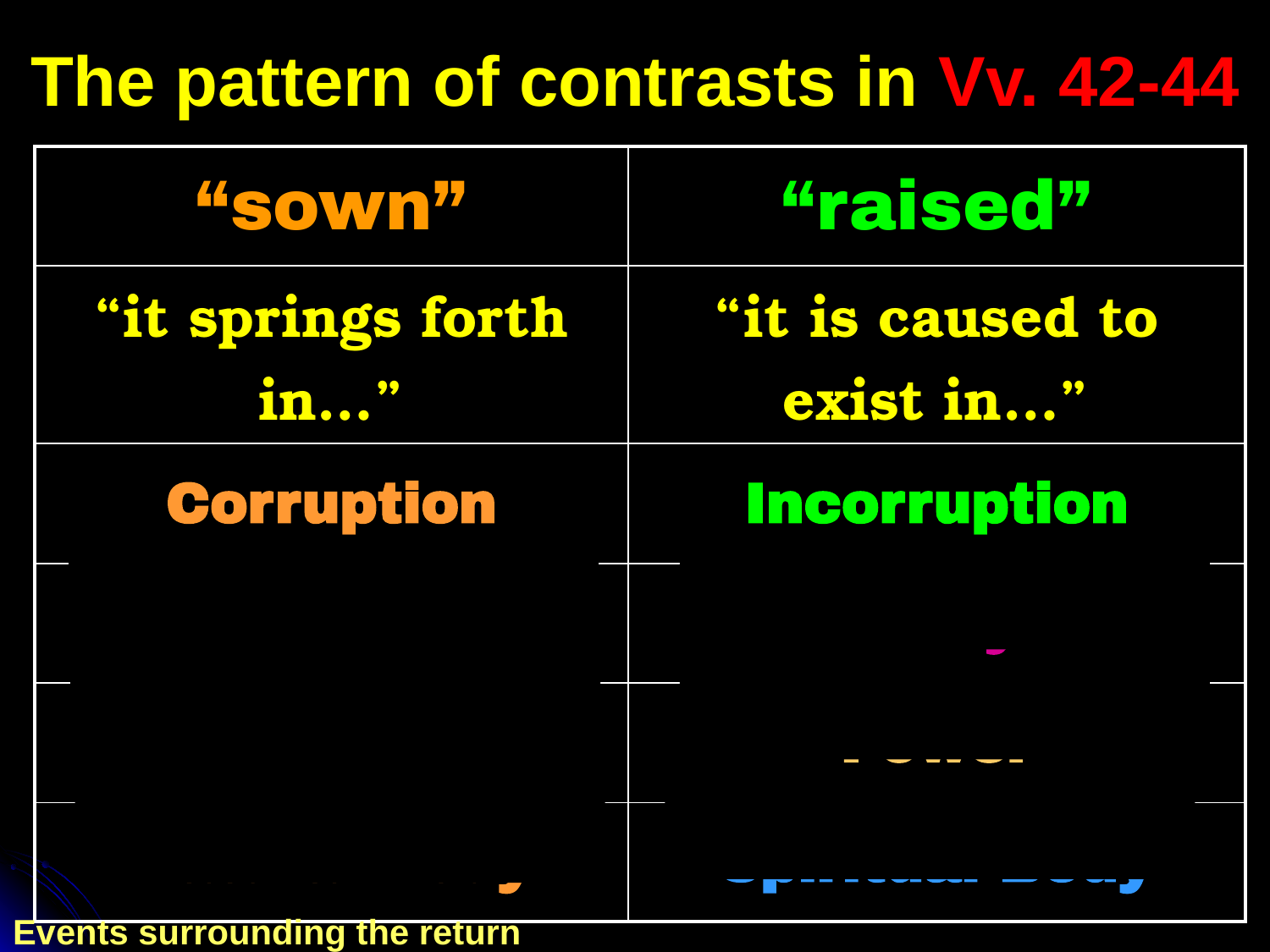

# The pattern of contrasts in Vv. 42-44
| “sown” | “raised” |
| --- | --- |
| “it springs forth in…” | “it is caused to exist in…” |
| Corruption | Incorruption |
| Dishonour | Glory |
| Weakness | Power |
| Natural Body | Spiritual Body |

Events surrounding the return of Christ